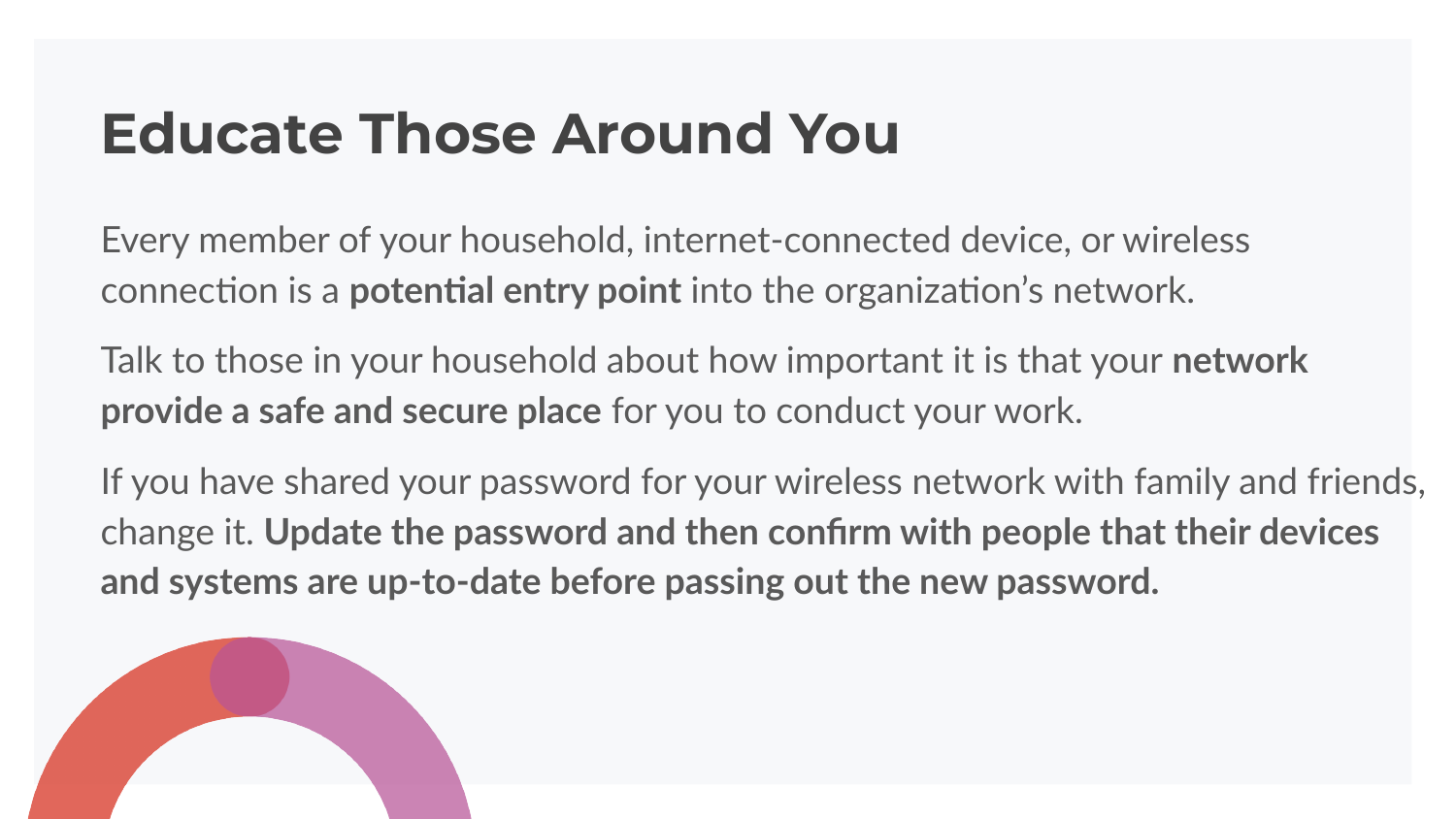

# Educate Those Around You
Every member of your household, internet-connected device, or wireless connection is a potential entry point into the organization’s network.
Talk to those in your household about how important it is that your network provide a safe and secure place for you to conduct your work.
If you have shared your password for your wireless network with family and friends, change it. Update the password and then confirm with people that their devices and systems are up-to-date before passing out the new password.